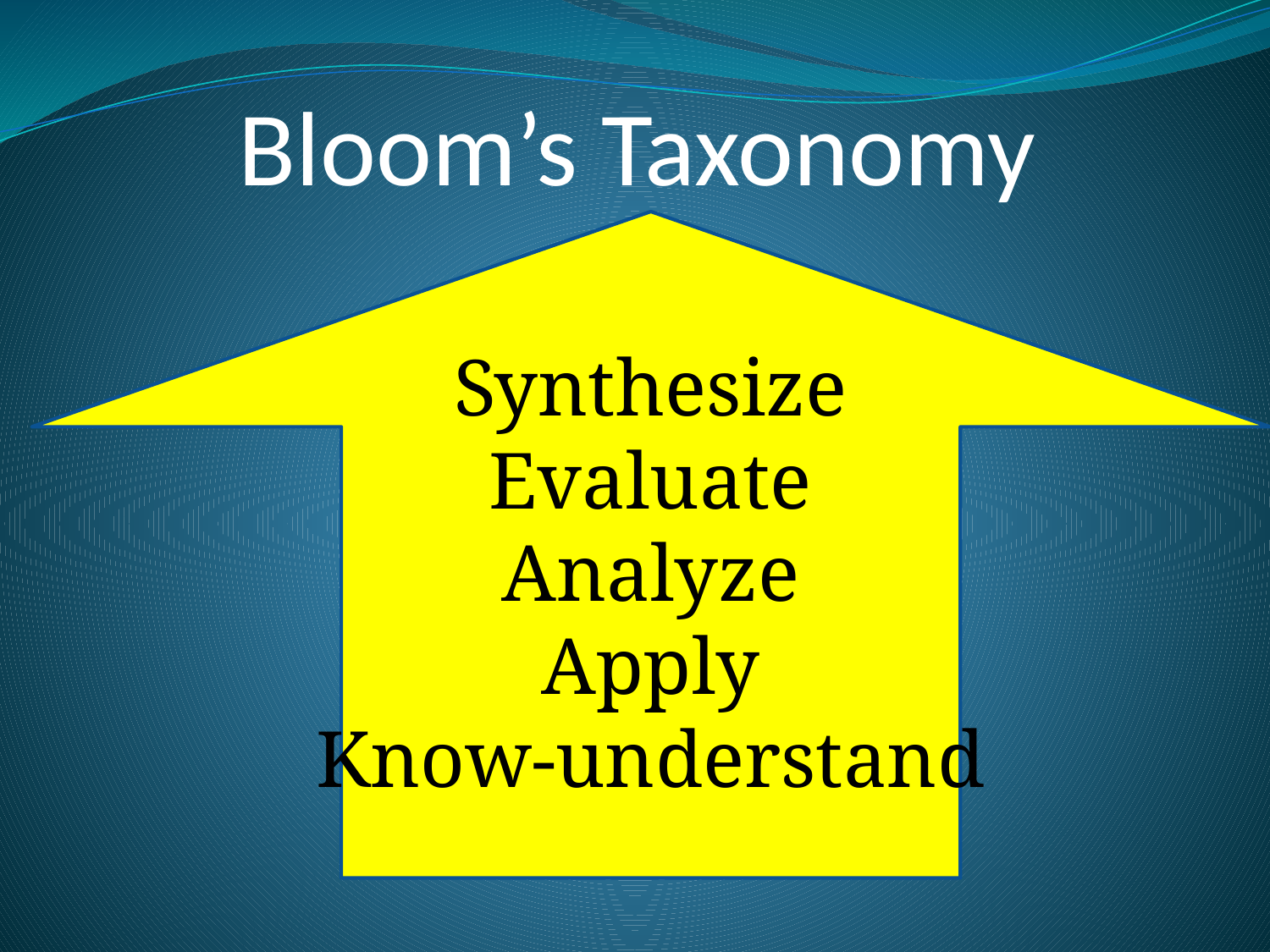

Bloom’s Taxonomy

Synthesize
Evaluate
Analyze
Apply
Know-understand